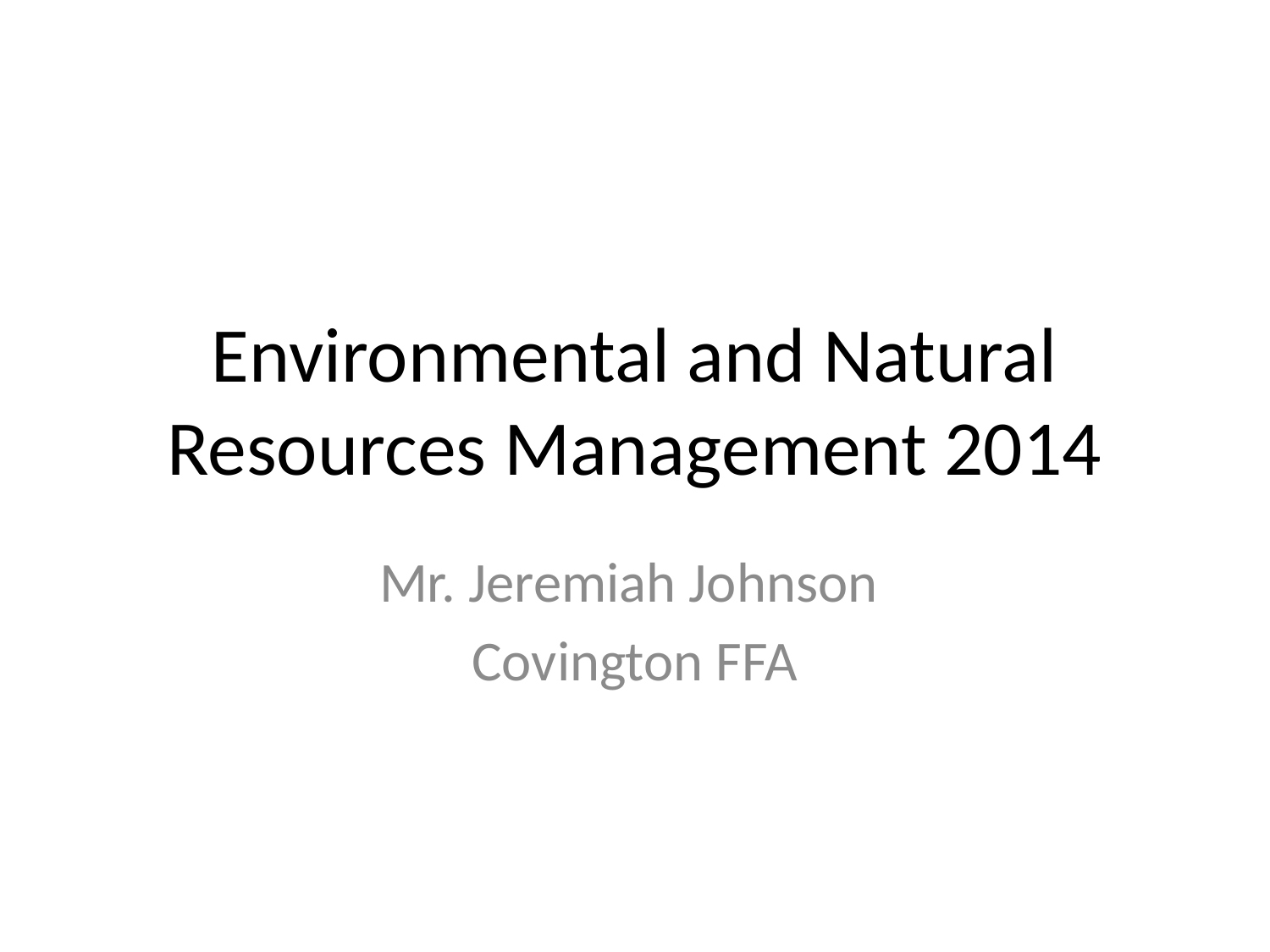

# Environmental and Natural Resources Management 2014
Mr. Jeremiah Johnson
Covington FFA